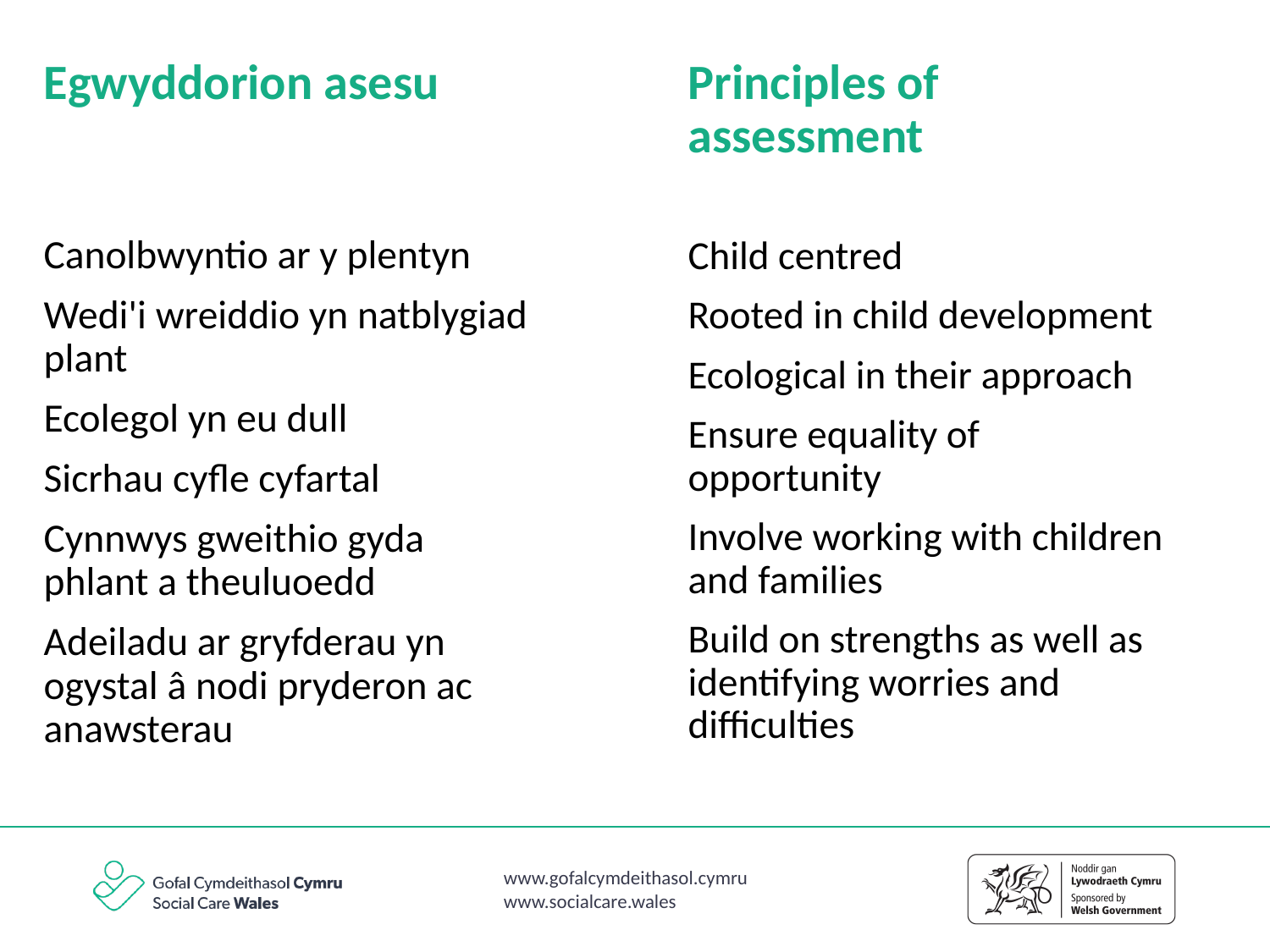

Egwyddorion asesu
Principles of assessment
Canolbwyntio ar y plentyn
Wedi'i wreiddio yn natblygiad plant
Ecolegol yn eu dull
Sicrhau cyfle cyfartal
Cynnwys gweithio gyda phlant a theuluoedd
Adeiladu ar gryfderau yn ogystal â nodi pryderon ac anawsterau
Child centred
Rooted in child development
Ecological in their approach
Ensure equality of opportunity
Involve working with children and families
Build on strengths as well as identifying worries and difficulties